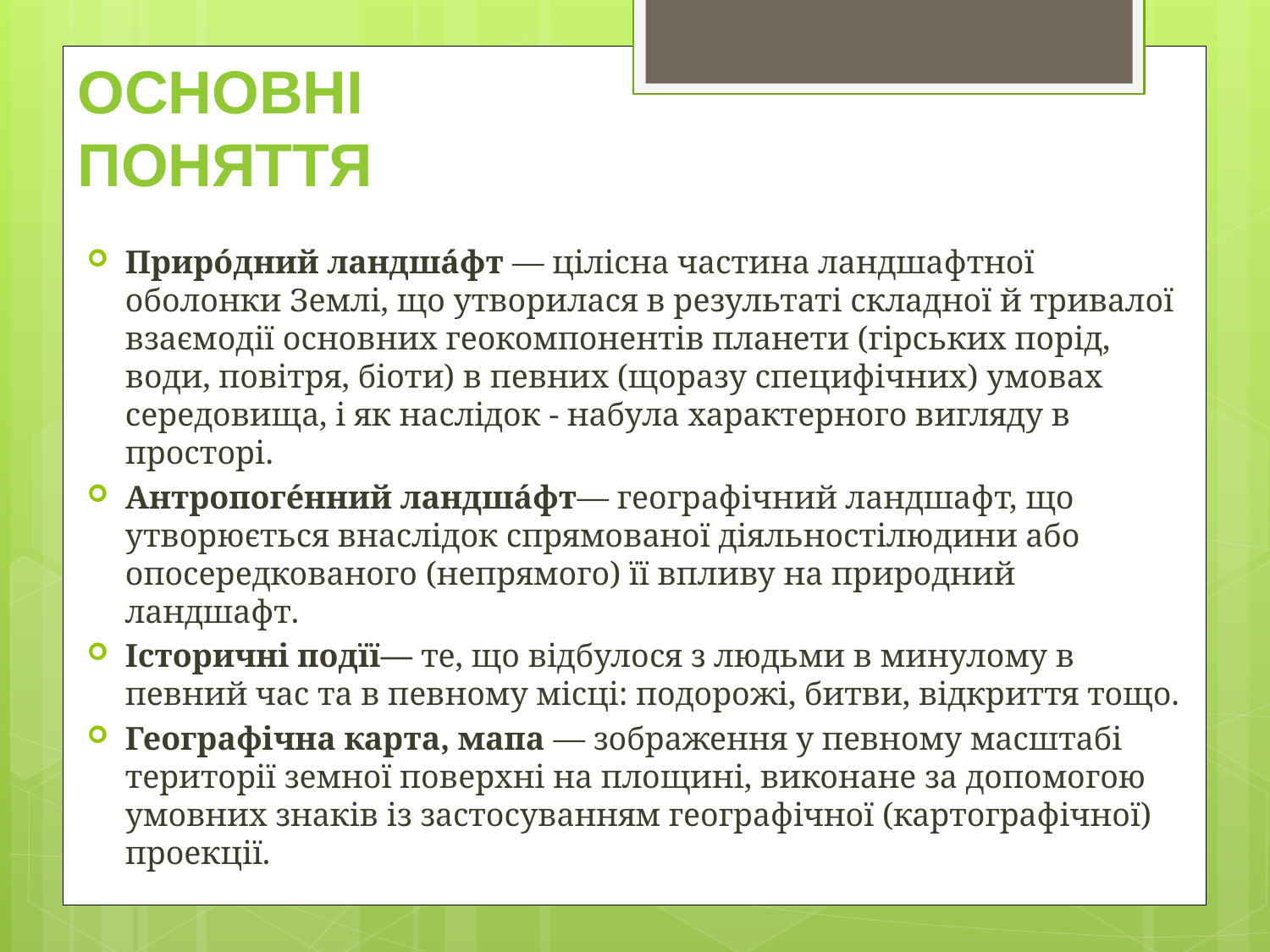

# Основні поняття
Приро́дний ландша́фт — цілісна частина ландшафтної оболонки Землі, що утворилася в результаті складної й тривалої взаємодії основних геокомпонентів планети (гірських порід, води, повітря, біоти) в певних (щоразу специфічних) умовах середовища, і як наслідок - набула характерного вигляду в просторі.
Антропоге́нний ландша́фт— географічний ландшафт, що утворюється внаслідок спрямованої діяльностілюдини або опосередкованого (непрямого) її впливу на природний ландшафт.
Історичні подїї— те, що відбулося з людьми в минулому в певний час та в певному місці: подорожі, битви, відкриття тощо.
Географічна карта, мапа — зображення у певному масштабі території земної поверхні на площині, виконане за допомогою умовних знаків із застосуванням географічної (картографічної) проекції.